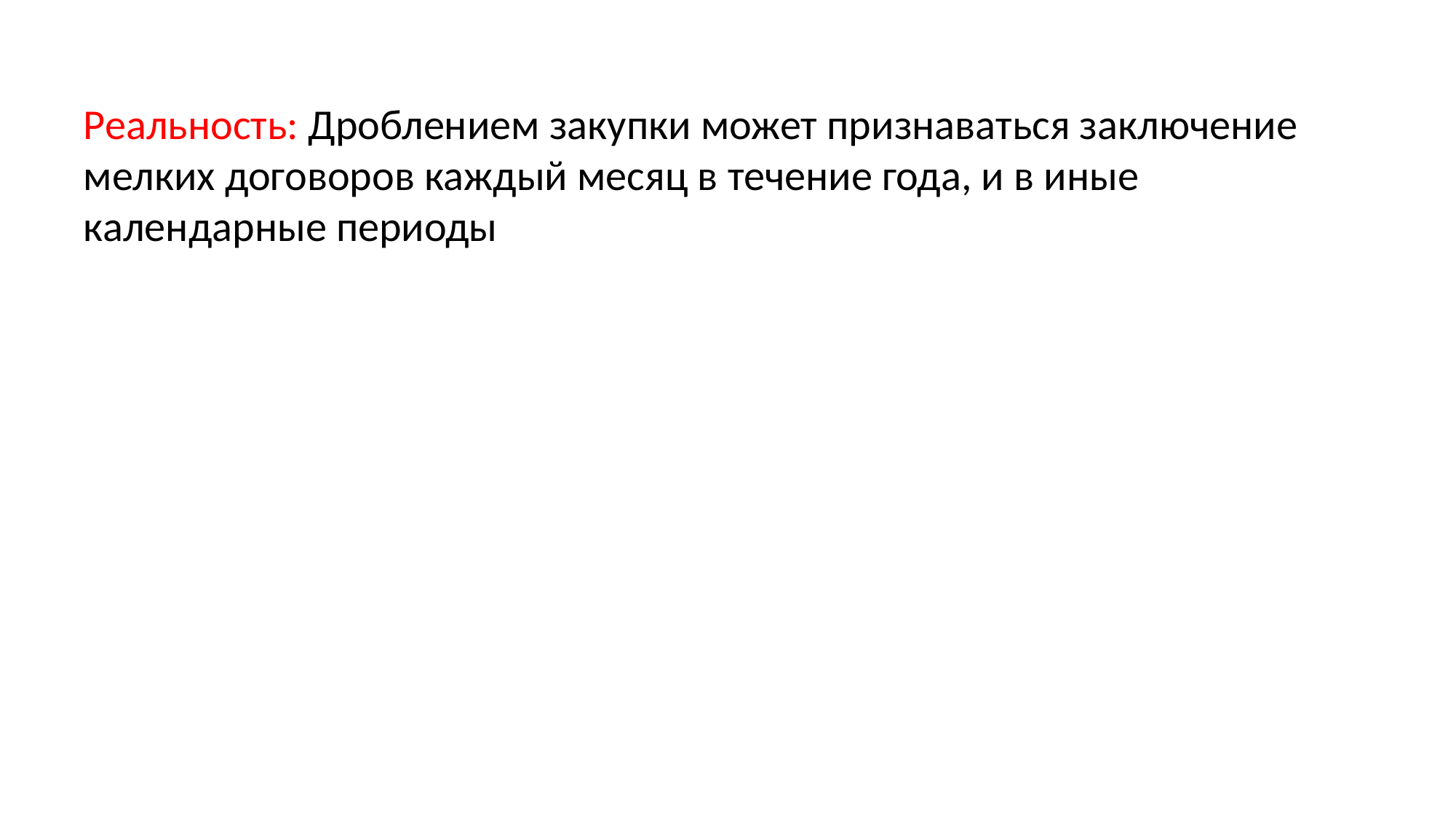

# Реальность: Дроблением закупки может признаваться заключение мелких договоров каждый месяц в течение года, и в иные календарные периоды